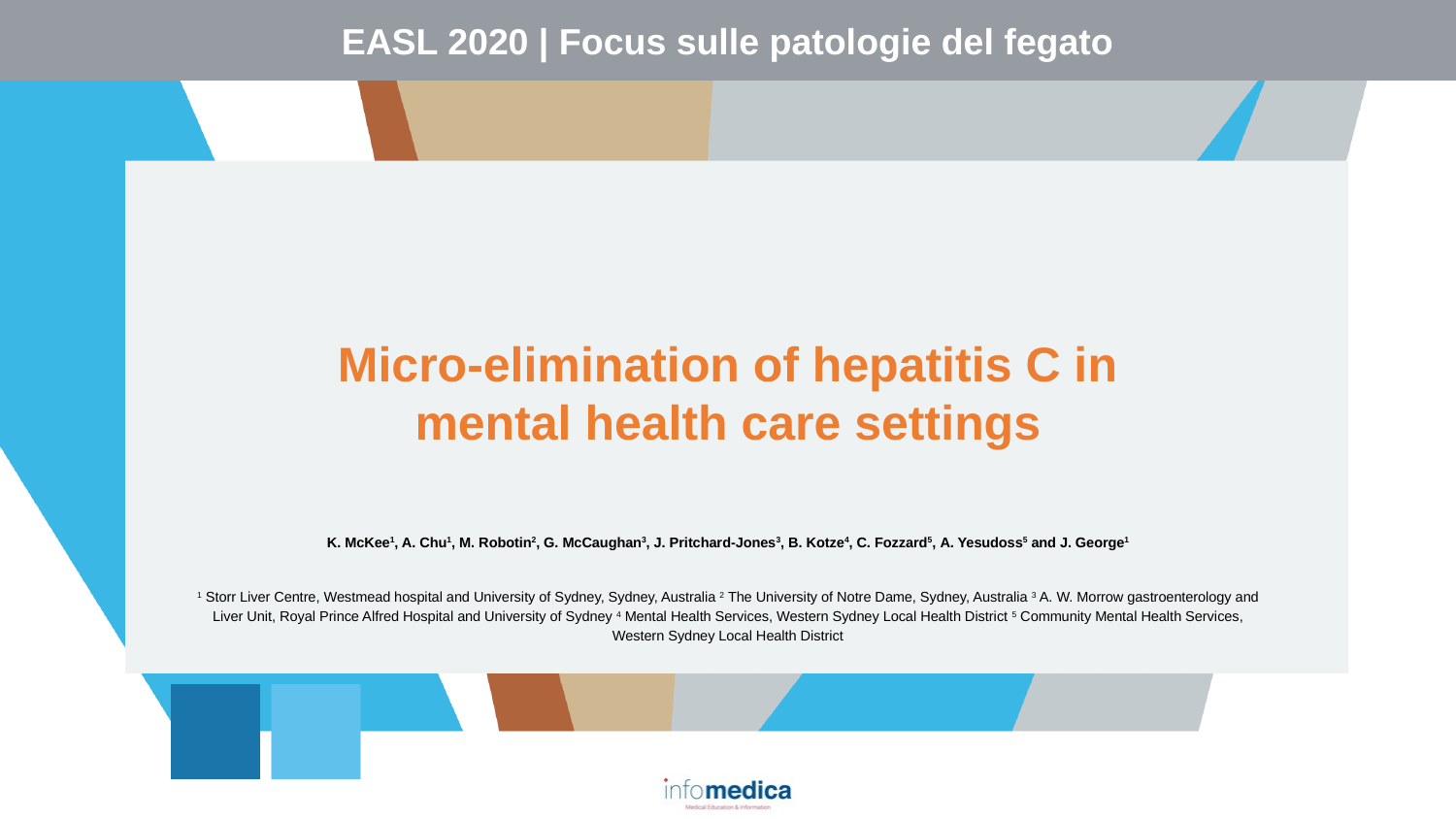

Micro-elimination of hepatitis C in
mental health care settings
K. McKee1, A. Chu1, M. Robotin2, G. McCaughan3, J. Pritchard-Jones3, B. Kotze4, C. Fozzard5, A. Yesudoss5 and J. George1
1 Storr Liver Centre, Westmead hospital and University of Sydney, Sydney, Australia 2 The University of Notre Dame, Sydney, Australia 3 A. W. Morrow gastroenterology and Liver Unit, Royal Prince Alfred Hospital and University of Sydney 4 Mental Health Services, Western Sydney Local Health District 5 Community Mental Health Services, Western Sydney Local Health District